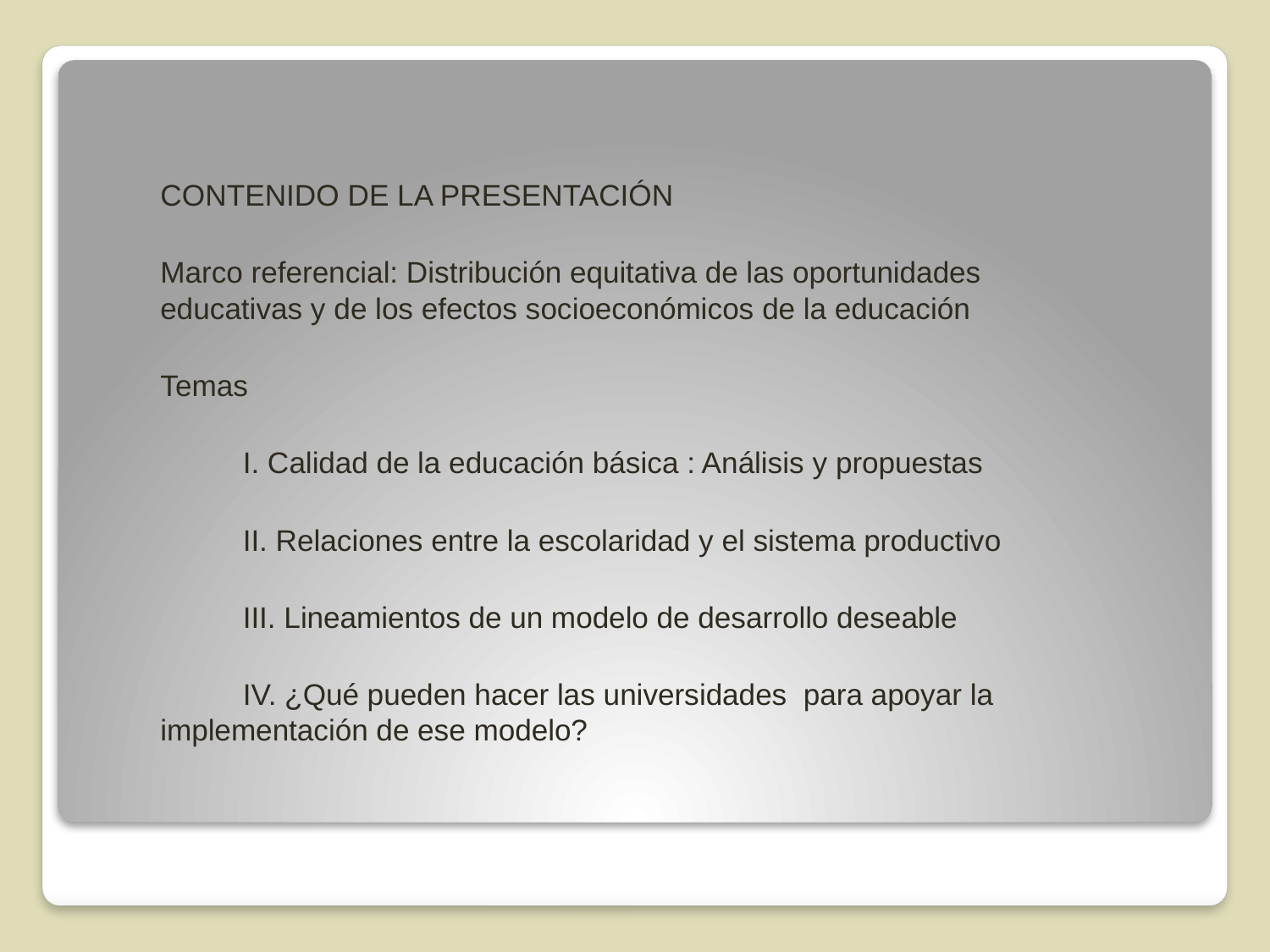

CONTENIDO DE LA PRESENTACIÓN

Marco referencial: Distribución equitativa de las oportunidades educativas y de los efectos socioeconómicos de la educación

Temas

	I. Calidad de la educación básica : Análisis y propuestas

	II. Relaciones entre la escolaridad y el sistema productivo

	III. Lineamientos de un modelo de desarrollo deseable

	IV. ¿Qué pueden hacer las universidades  para apoyar la  	implementación de ese modelo?